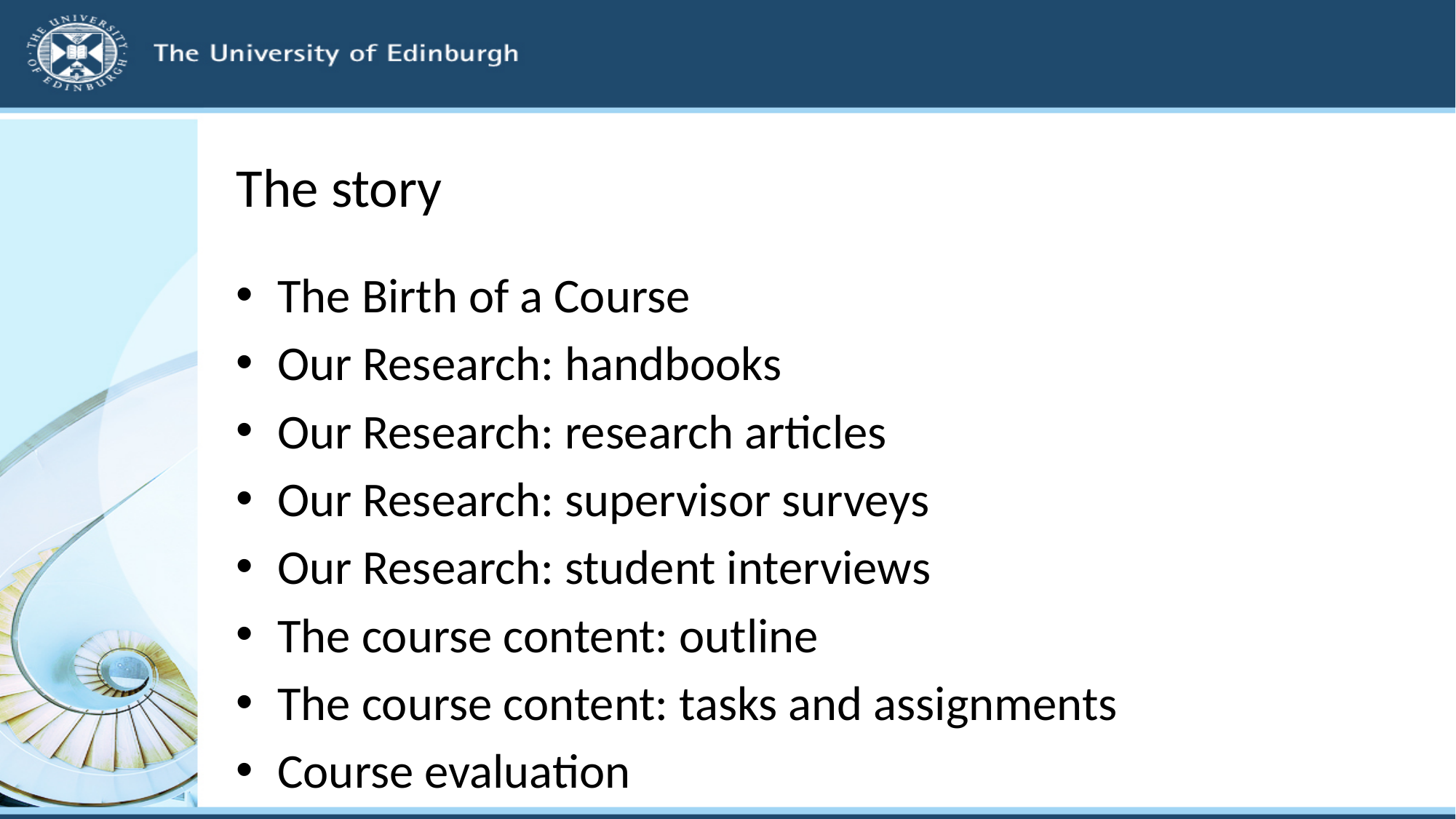

# The story
The Birth of a Course
Our Research: handbooks
Our Research: research articles
Our Research: supervisor surveys
Our Research: student interviews
The course content: outline
The course content: tasks and assignments
Course evaluation